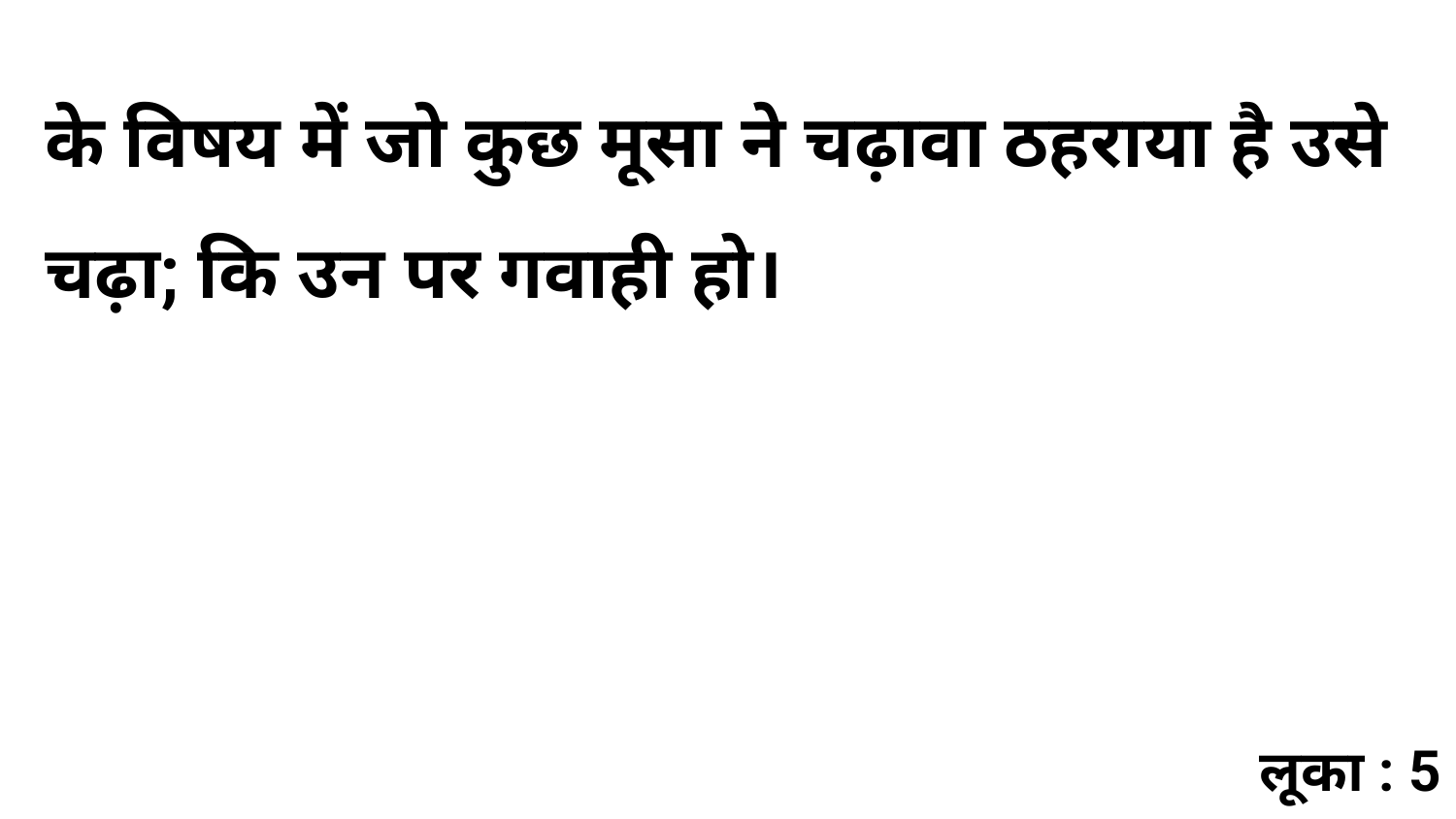

के विषय में जो कुछ मूसा ने चढ़ावा ठहराया है उसे चढ़ा; कि उन पर गवाही हो।
लूका : 5